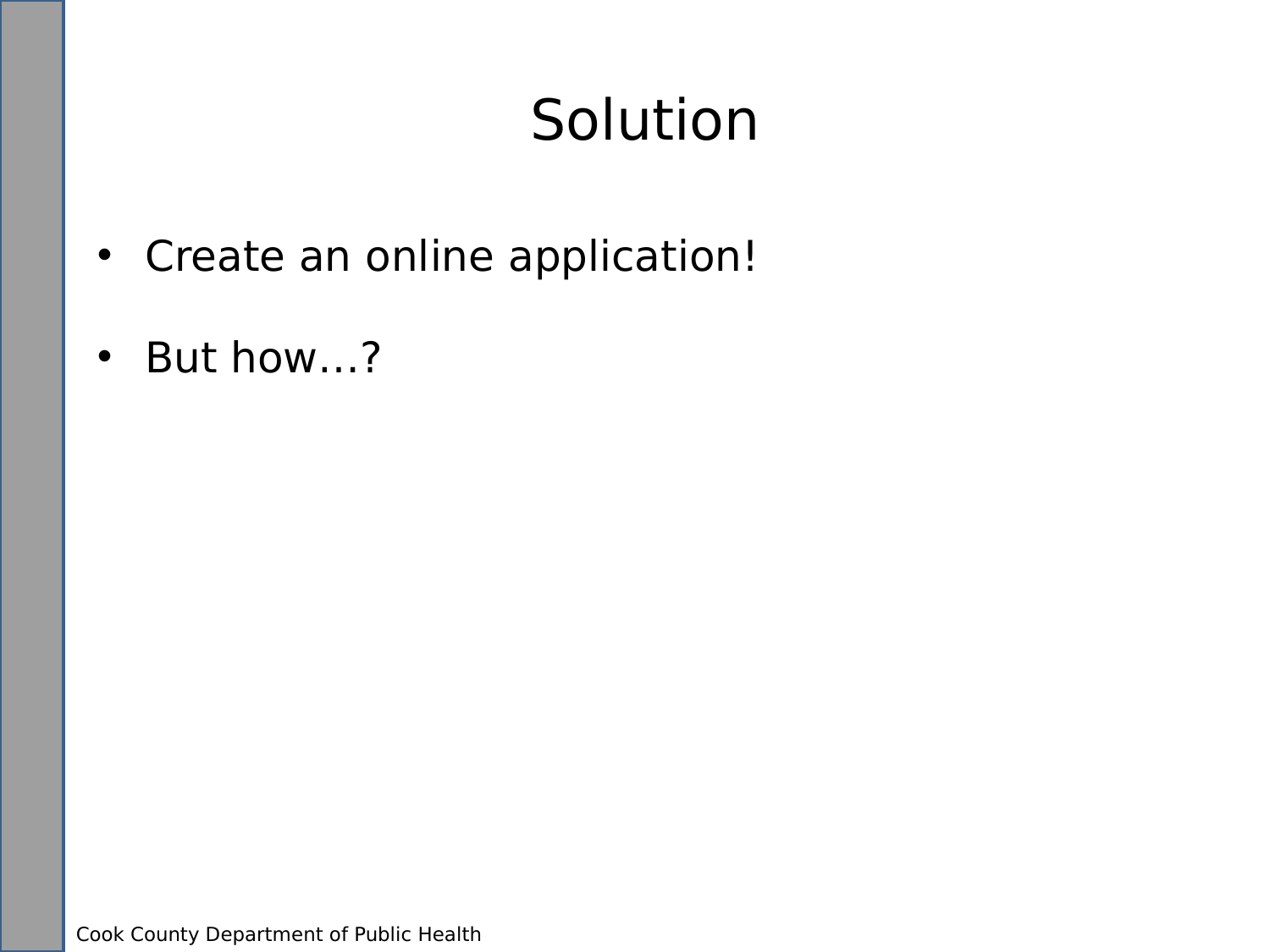

# Solution
Create an online application!
But how…?